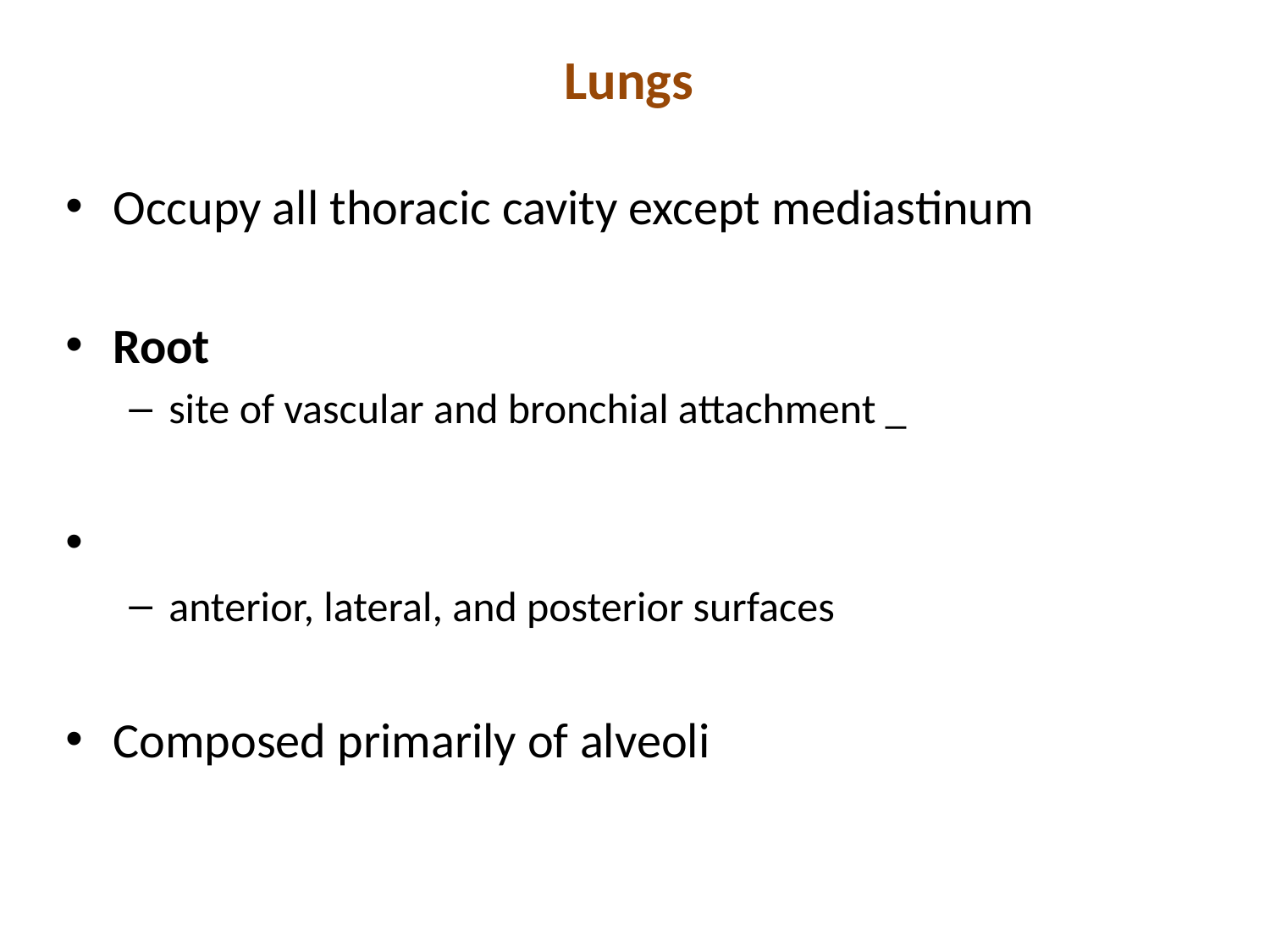

# Lungs
Occupy all thoracic cavity except mediastinum

Root
site of vascular and bronchial attachment _

anterior, lateral, and posterior surfaces

Composed primarily of alveoli